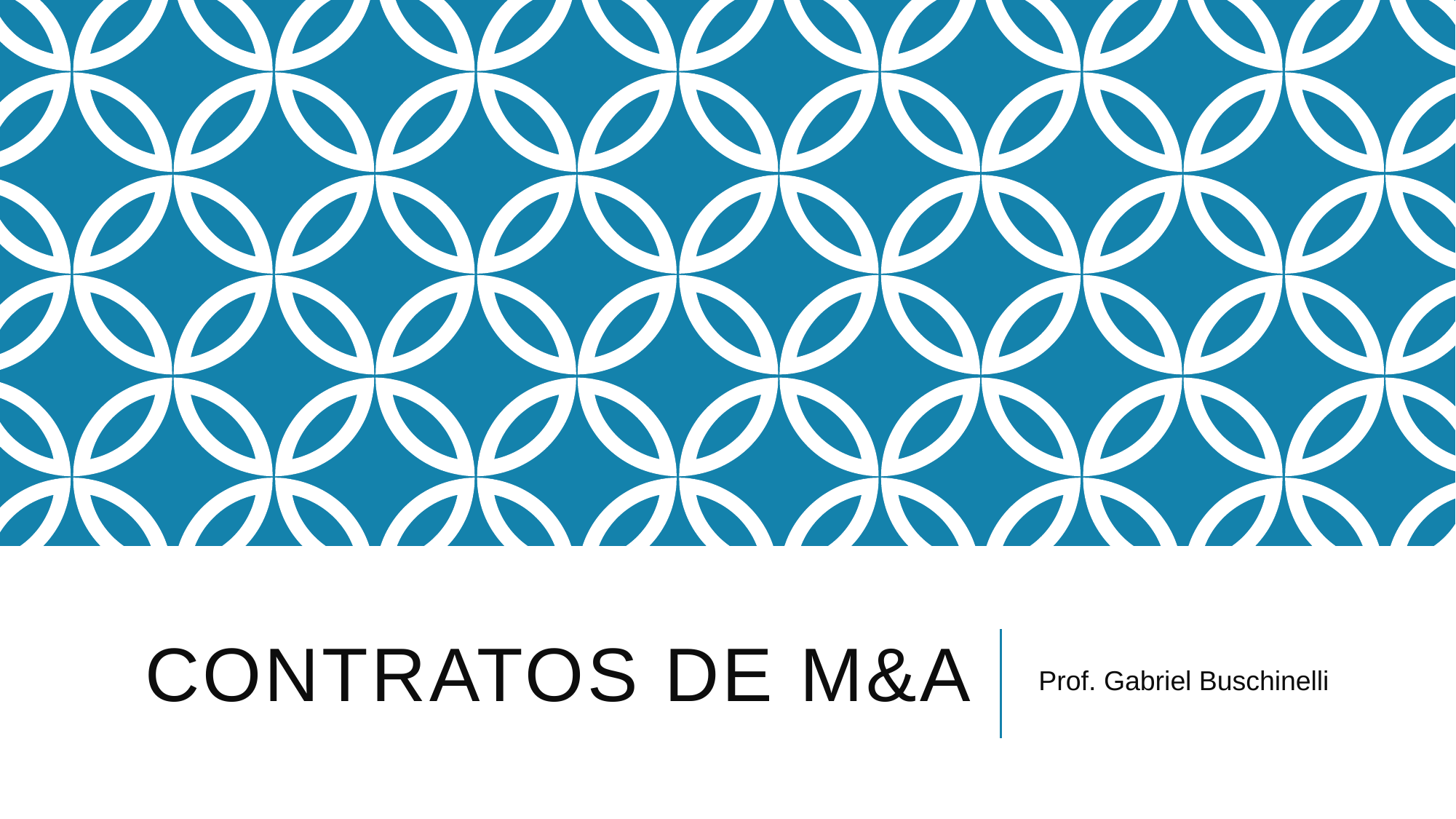

# Contratos de M&A
Prof. Gabriel Buschinelli